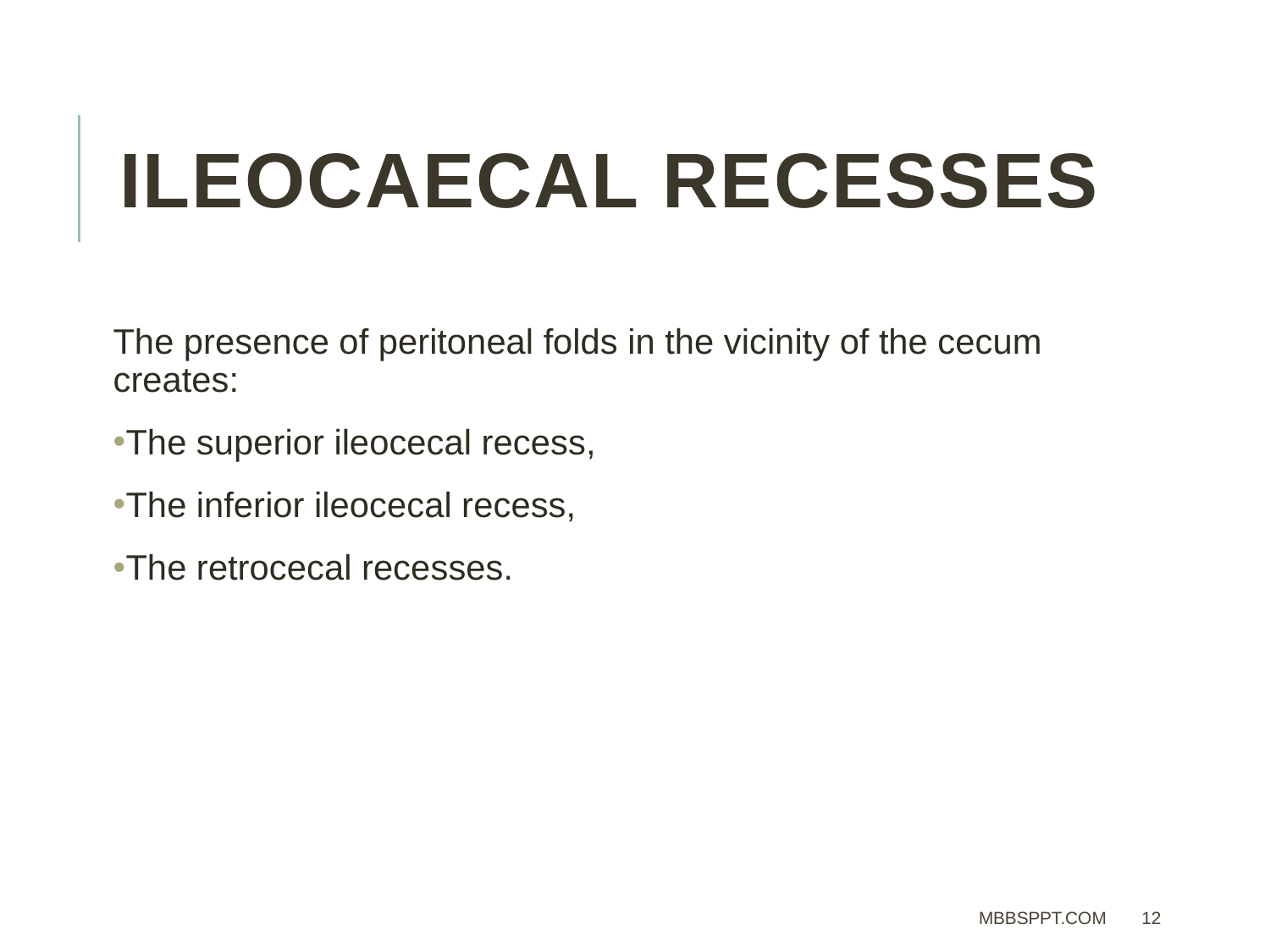

IleocAecal recesses
The presence of peritoneal folds in the vicinity of the cecum creates:
The superior ileocecal recess,
The inferior ileocecal recess,
The retrocecal recesses.
MBBSPPT.COM
12